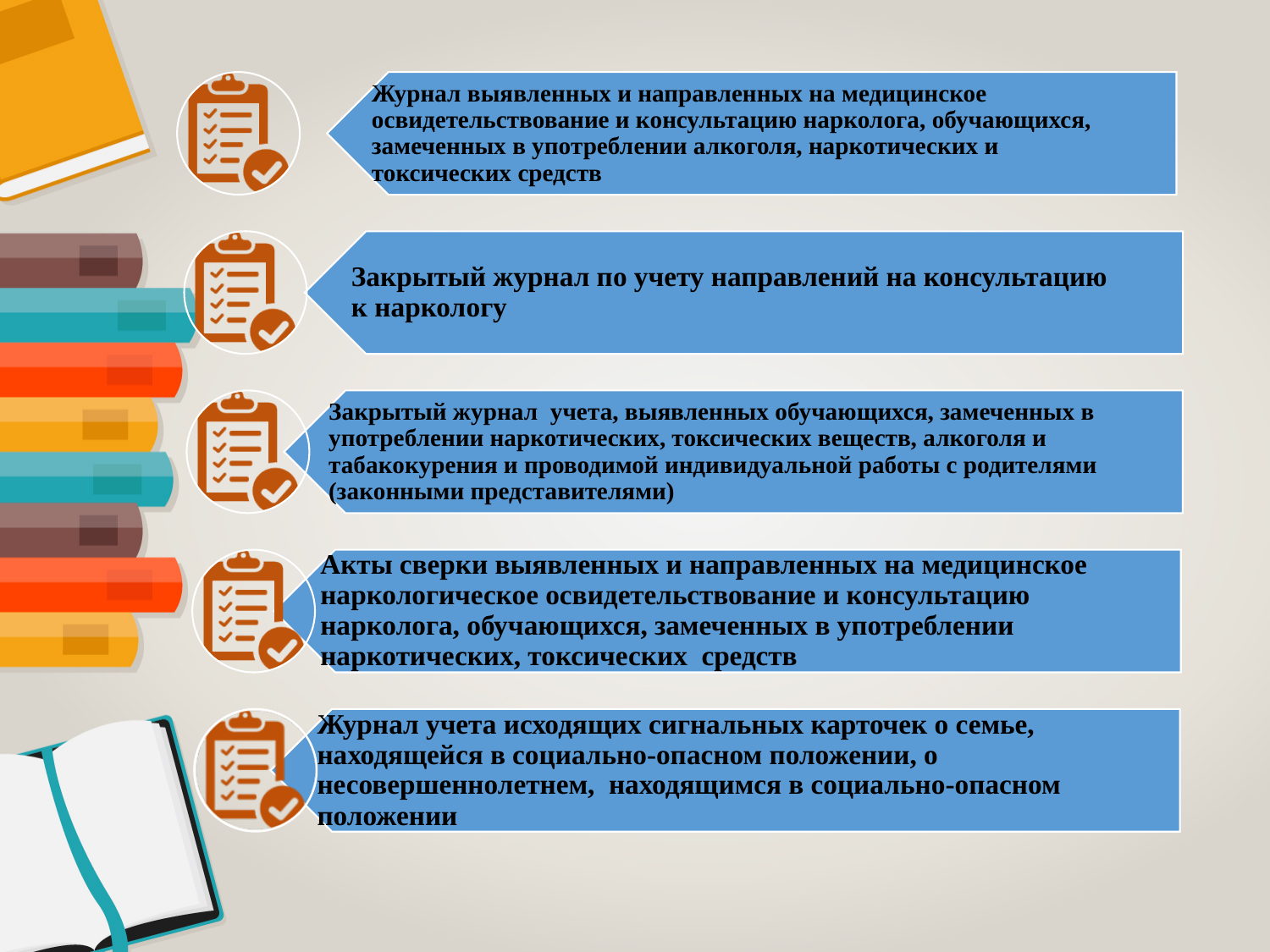

Журнал выявленных и направленных на медицинское освидетельствование и консультацию нарколога, обучающихся, замеченных в употреблении алкоголя, наркотических и токсических средств
Закрытый журнал по учету направлений на консультацию к наркологу
Закрытый журнал  учета, выявленных обучающихся, замеченных в употреблении наркотических, токсических веществ, алкоголя и табакокурения и проводимой индивидуальной работы с родителями (законными представителями)
Акты сверки выявленных и направленных на медицинское наркологическое освидетельствование и консультацию нарколога, обучающихся, замеченных в употреблении наркотических, токсических  средств
Журнал учета исходящих сигнальных карточек о семье, находящейся в социально-опасном положении, о несовершеннолетнем,  находящимся в социально-опасном положении